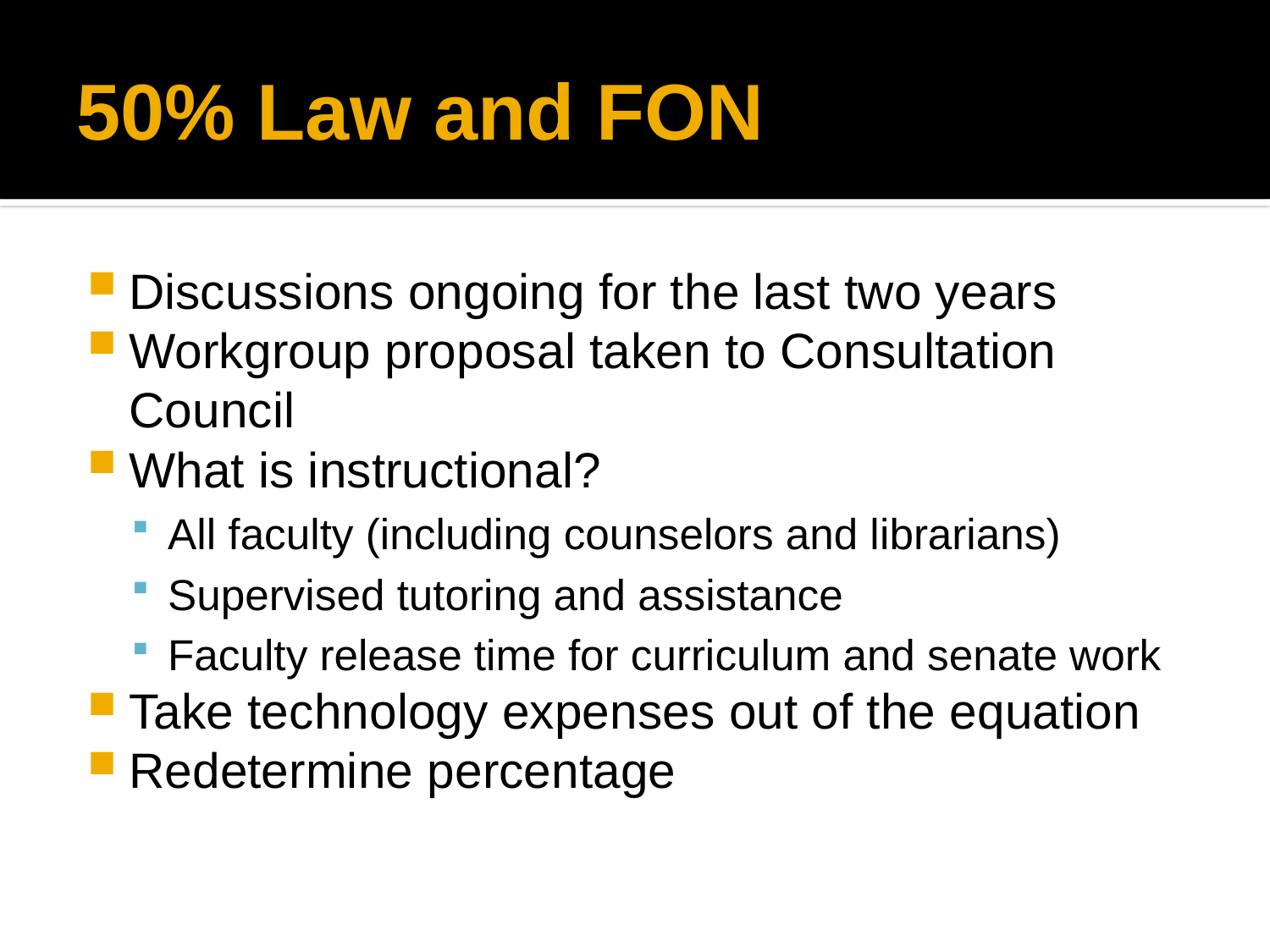

# 50% Law and FON
Discussions ongoing for the last two years
Workgroup proposal taken to Consultation Council
What is instructional?
All faculty (including counselors and librarians)
Supervised tutoring and assistance
Faculty release time for curriculum and senate work
Take technology expenses out of the equation
Redetermine percentage